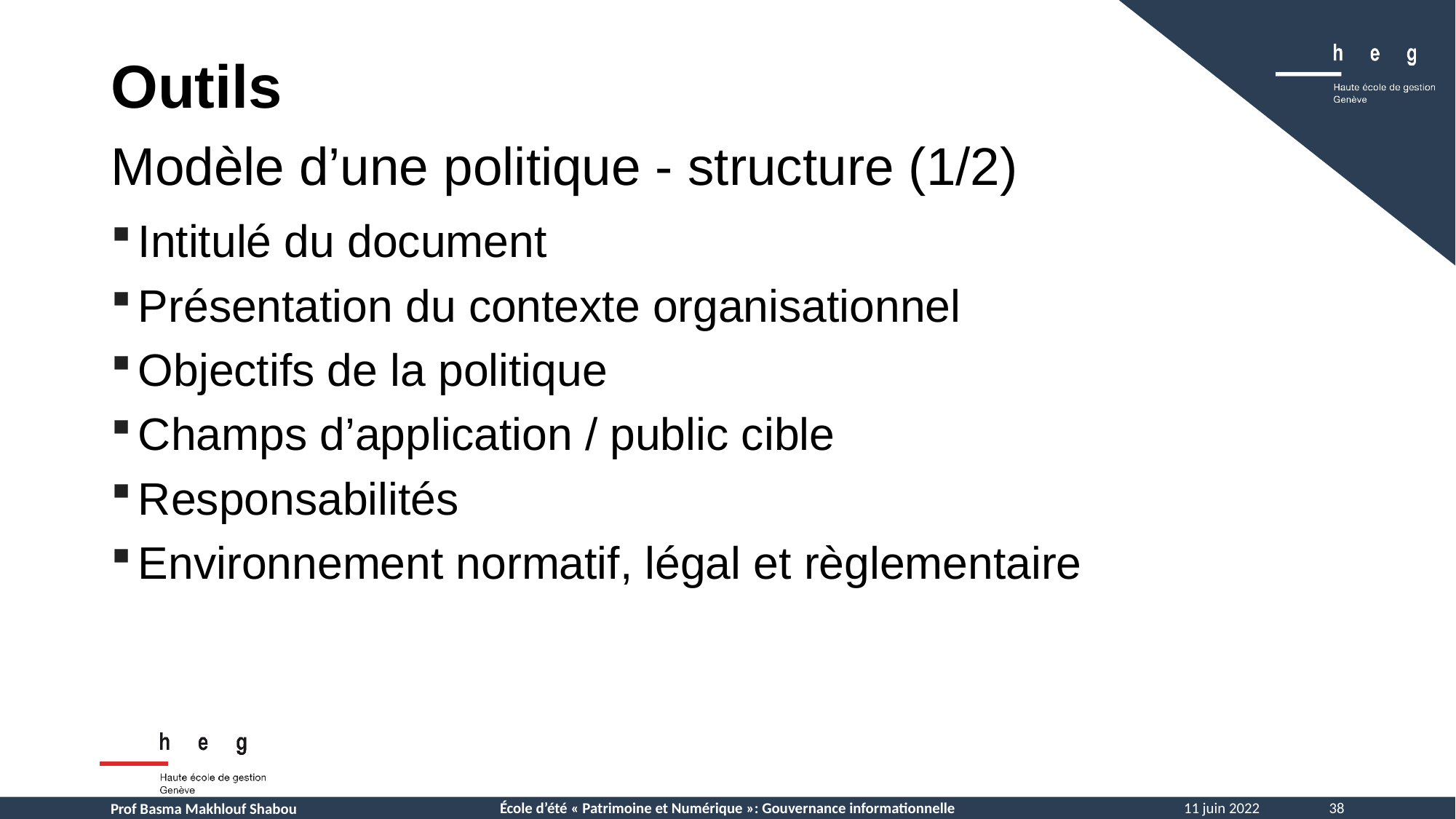

Outils
Modèle d’une politique - structure (1/2)
Intitulé du document
Présentation du contexte organisationnel
Objectifs de la politique
Champs d’application / public cible
Responsabilités
Environnement normatif, légal et règlementaire